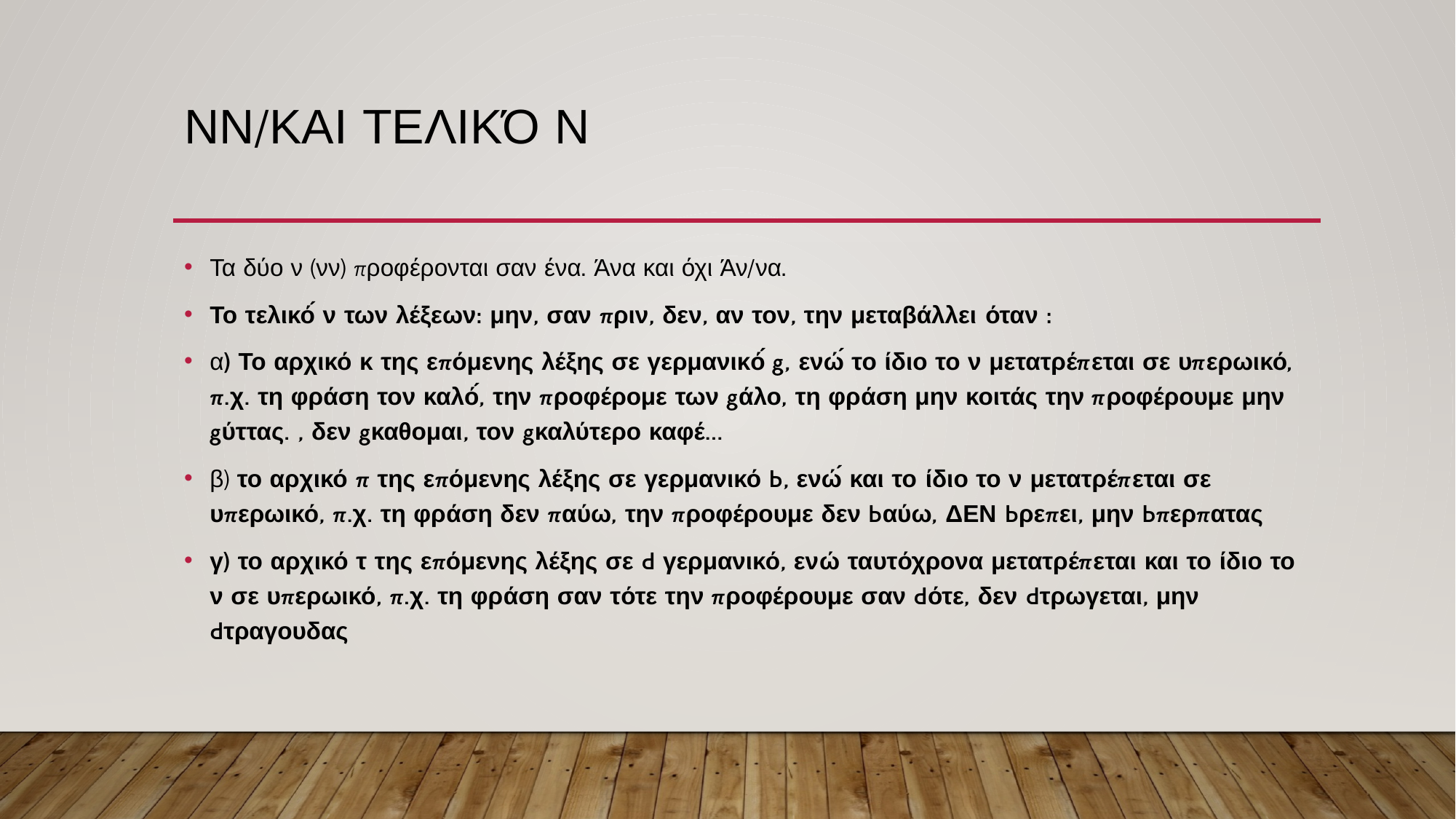

# ΝΝ/ΚΑΙ ΤΕΛΙΚΌ Ν
Τα δύο ν (νν) προφέρονται σαν ένα. Άνα και όχι Άν/να.
Το τελικό́ ν των λέξεων: μην, σαν πριν, δεν, αν τον, την μεταβάλλει όταν :
α) Το αρχικό κ της επόμενης λέξης σε γερμανικό́ g, ενώ́ το ίδιο το ν μετατρέπεται σε υπερωικό, π.χ. τη φράση τον καλό́, την προφέρομε των gάλο, τη φράση μην κοιτάς την προφέρουμε μην gύττας. , δεν gκαθομαι, τον gκαλύτερο καφέ…
β) το αρχικό π της επόμενης λέξης σε γερμανικό b, ενώ́ και το ίδιο το ν μετατρέπεται σε υπερωικό, π.χ. τη φράση δεν παύω, την προφέρουμε δεν bαύω, ΔΕΝ bρεπει, μην bπερπατας
γ) το αρχικό τ της επόμενης λέξης σε d γερμανικό, ενώ ταυτόχρονα μετατρέπεται και το ίδιο το ν σε υπερωικό, π.χ. τη φράση σαν τότε την προφέρουμε σαν dότε, δεν dτρωγεται, μην dτραγουδας